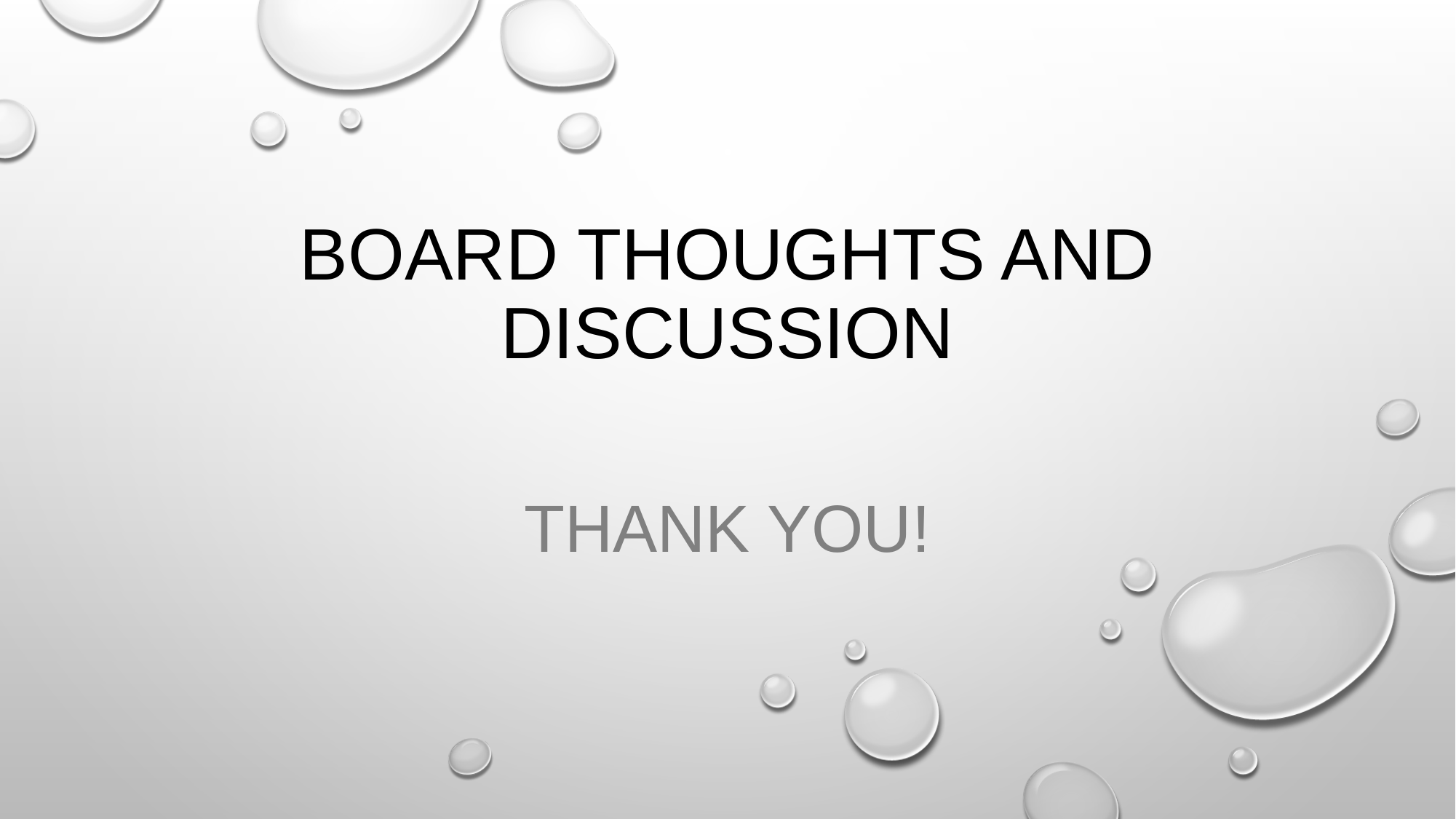

# Board Thoughts and Discussion
Thank You!